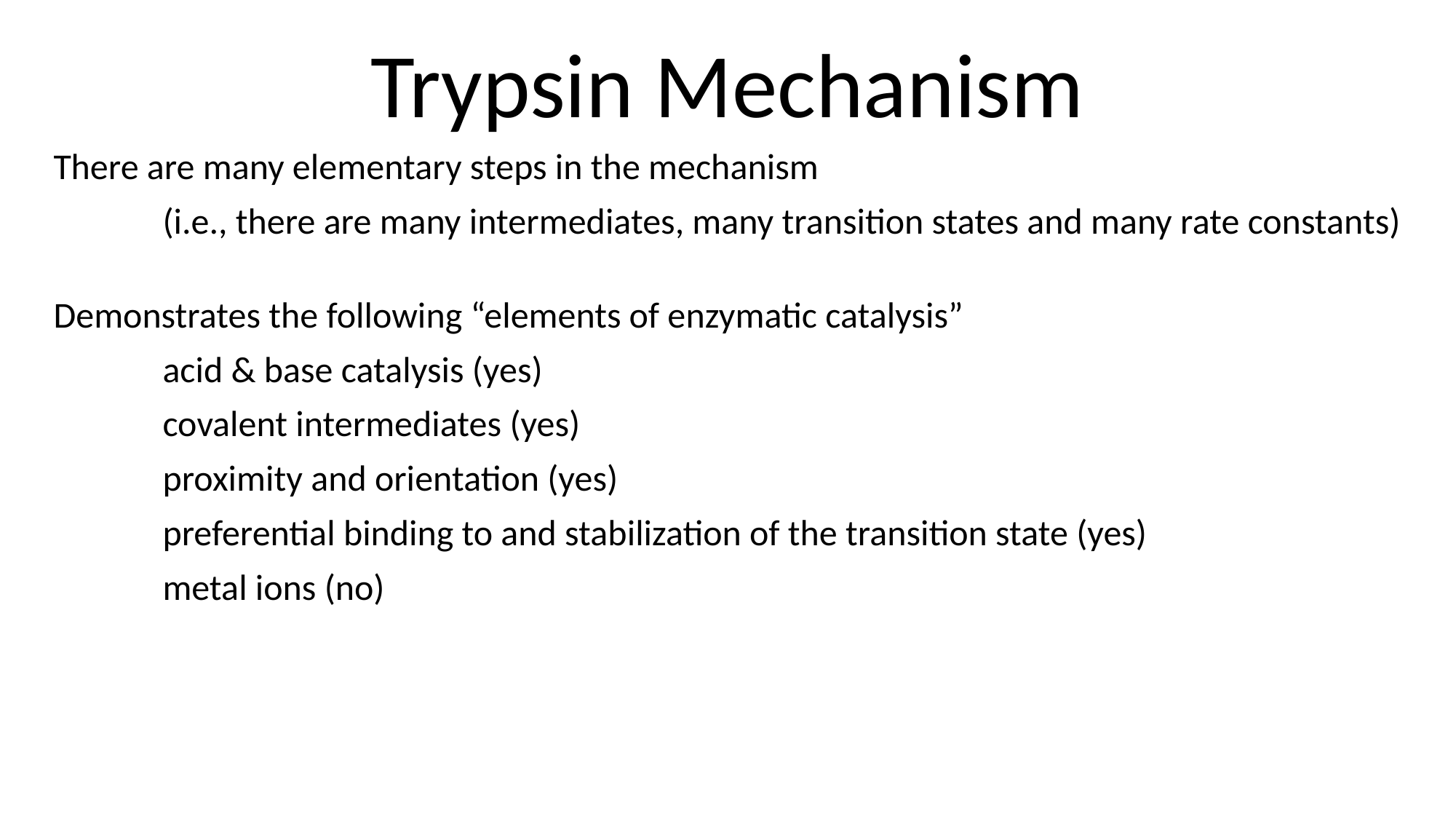

# Trypsin Mechanism
There are many elementary steps in the mechanism
	(i.e., there are many intermediates, many transition states and many rate constants)
Demonstrates the following “elements of enzymatic catalysis”
	acid & base catalysis (yes)
 	covalent intermediates (yes)
 	proximity and orientation (yes)
	preferential binding to and stabilization of the transition state (yes)
 	metal ions (no)